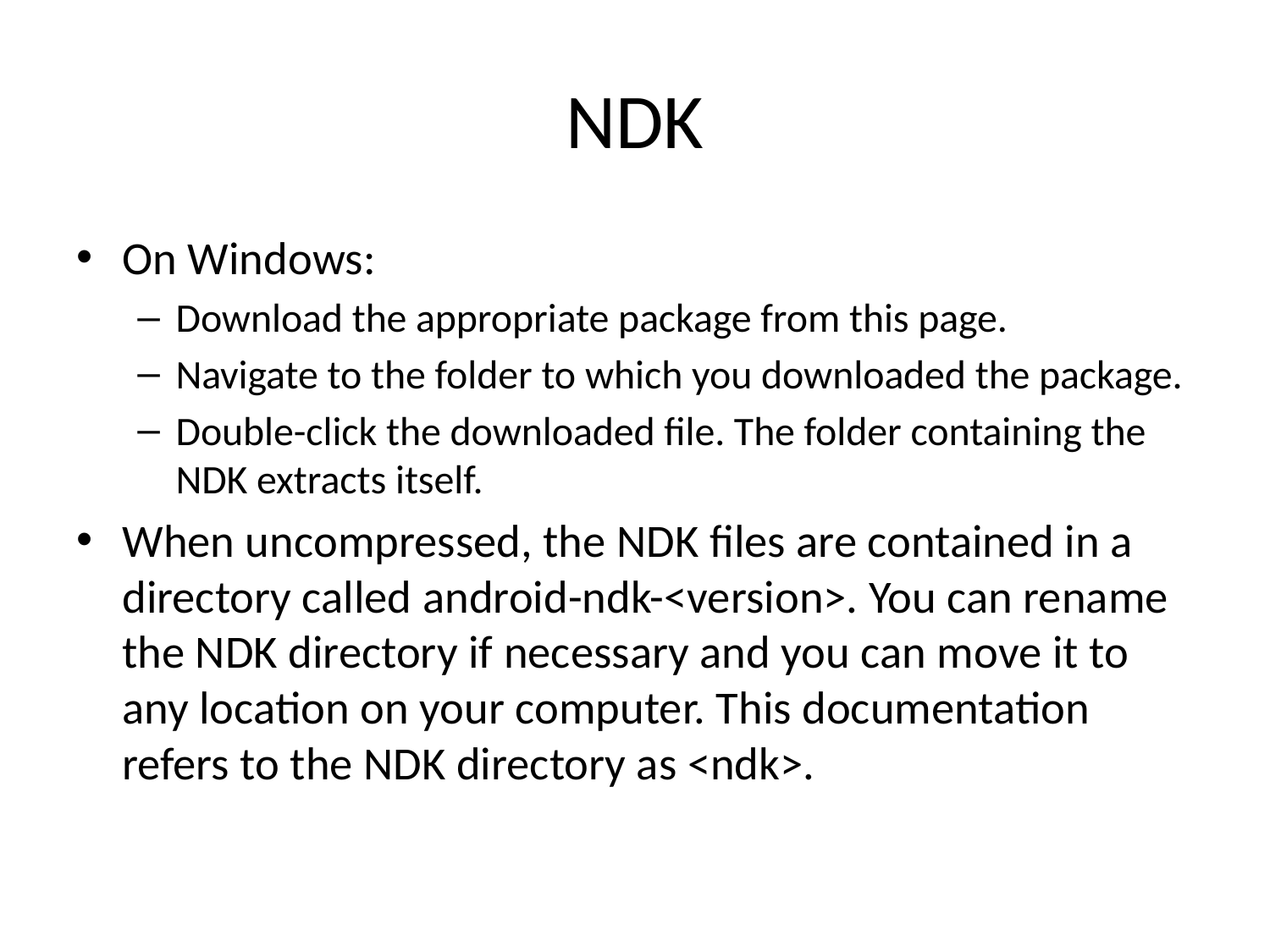

# NDK
On Windows:
Download the appropriate package from this page.
Navigate to the folder to which you downloaded the package.
Double-click the downloaded file. The folder containing the NDK extracts itself.
When uncompressed, the NDK files are contained in a directory called android-ndk-<version>. You can rename the NDK directory if necessary and you can move it to any location on your computer. This documentation refers to the NDK directory as <ndk>.